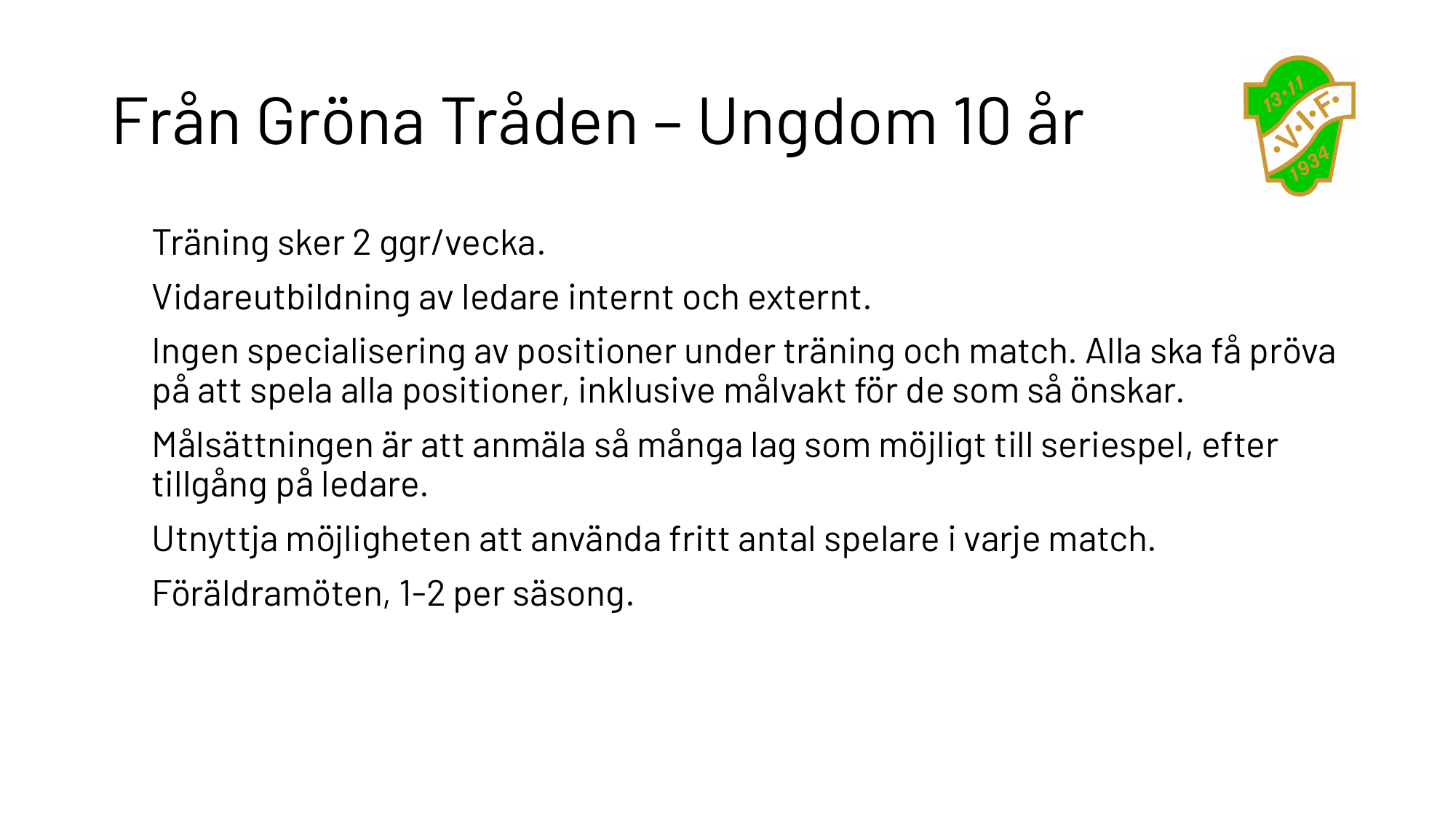

# Från Gröna Tråden – Ungdom 10 år
Träning sker 2 ggr/vecka.
Vidareutbildning av ledare internt och externt.
Ingen specialisering av positioner under träning och match. Alla ska få pröva på att spela alla positioner, inklusive målvakt för de som så önskar.
Målsättningen är att anmäla så många lag som möjligt till seriespel, efter tillgång på ledare.
Utnyttja möjligheten att använda fritt antal spelare i varje match.
Föräldramöten, 1-2 per säsong.